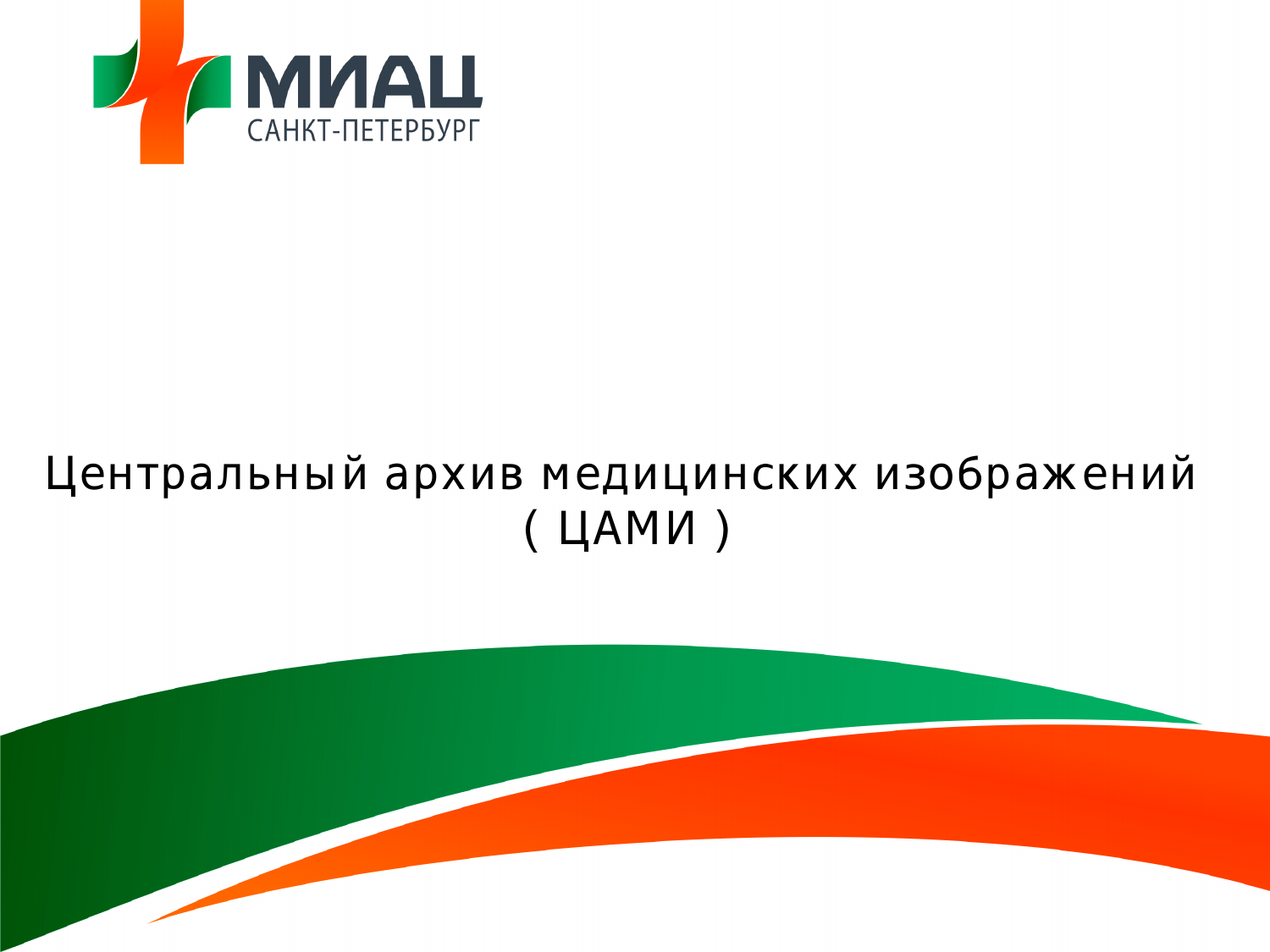

# Центральный архив медицинских изображений ( ЦАМИ )